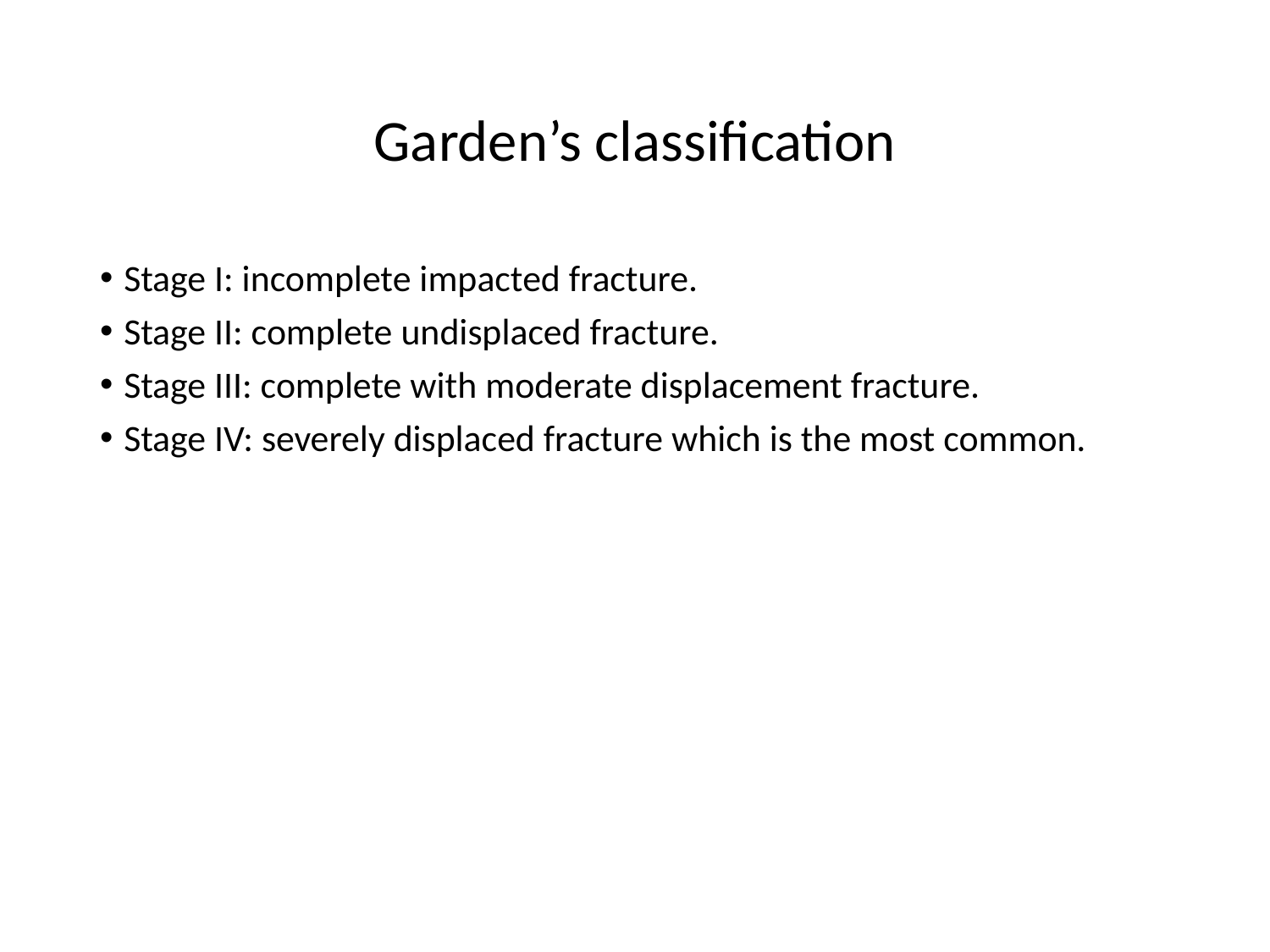

# Garden’s classification
Stage I: incomplete impacted fracture.
Stage II: complete undisplaced fracture.
Stage III: complete with moderate displacement fracture.
Stage IV: severely displaced fracture which is the most common.